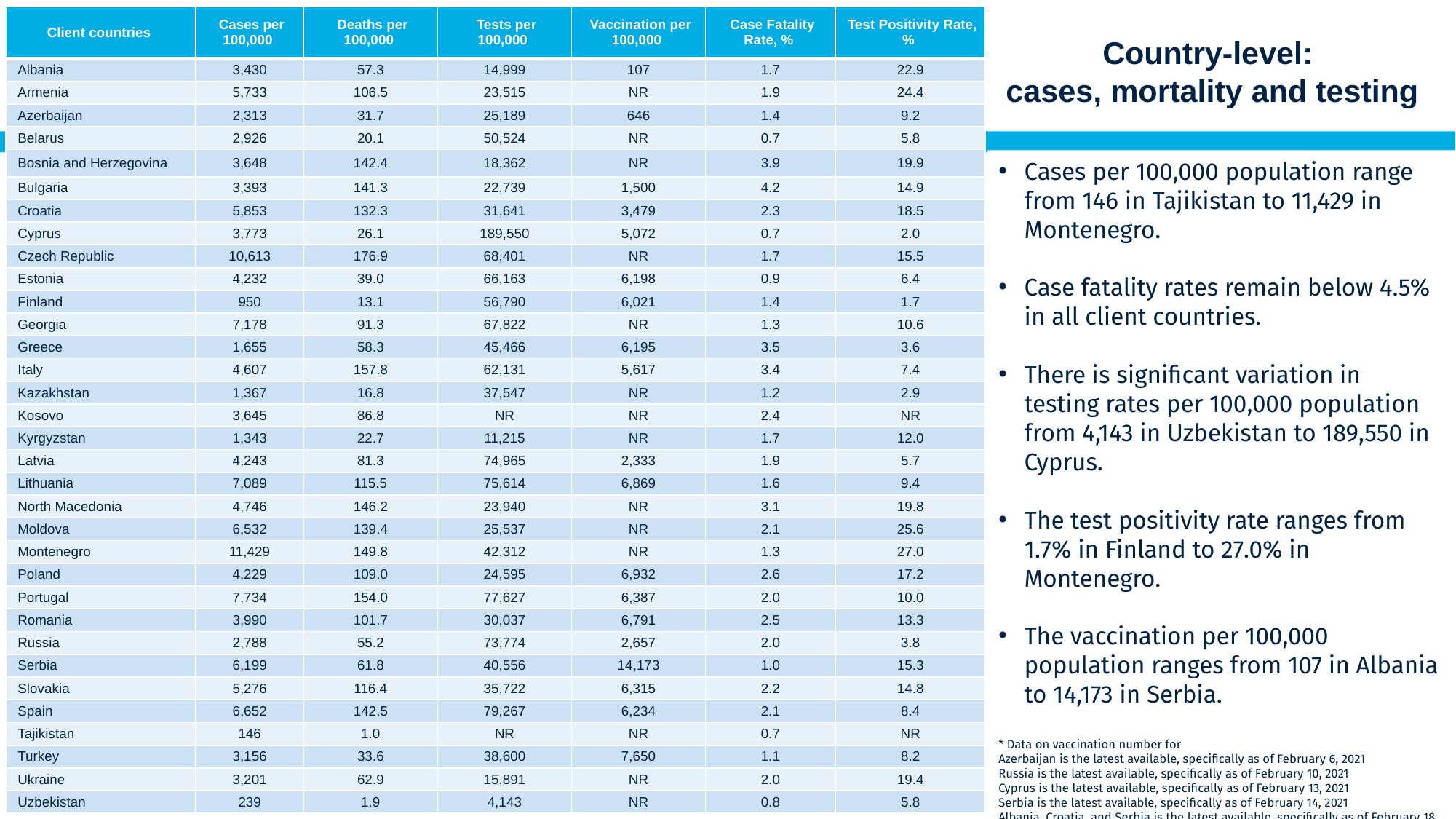

| Client countries | Cases per 100,000 | Deaths per 100,000 | Tests per 100,000 | Vaccination per 100,000 | Case Fatality Rate, % | Test Positivity Rate, % |
| --- | --- | --- | --- | --- | --- | --- |
| Albania | 3,430 | 57.3 | 14,999 | 107 | 1.7 | 22.9 |
| Armenia | 5,733 | 106.5 | 23,515 | NR | 1.9 | 24.4 |
| Azerbaijan | 2,313 | 31.7 | 25,189 | 646 | 1.4 | 9.2 |
| Belarus | 2,926 | 20.1 | 50,524 | NR | 0.7 | 5.8 |
| Bosnia and Herzegovina | 3,648 | 142.4 | 18,362 | NR | 3.9 | 19.9 |
| Bulgaria | 3,393 | 141.3 | 22,739 | 1,500 | 4.2 | 14.9 |
| Croatia | 5,853 | 132.3 | 31,641 | 3,479 | 2.3 | 18.5 |
| Cyprus | 3,773 | 26.1 | 189,550 | 5,072 | 0.7 | 2.0 |
| Czech Republic | 10,613 | 176.9 | 68,401 | NR | 1.7 | 15.5 |
| Estonia | 4,232 | 39.0 | 66,163 | 6,198 | 0.9 | 6.4 |
| Finland | 950 | 13.1 | 56,790 | 6,021 | 1.4 | 1.7 |
| Georgia | 7,178 | 91.3 | 67,822 | NR | 1.3 | 10.6 |
| Greece | 1,655 | 58.3 | 45,466 | 6,195 | 3.5 | 3.6 |
| Italy | 4,607 | 157.8 | 62,131 | 5,617 | 3.4 | 7.4 |
| Kazakhstan | 1,367 | 16.8 | 37,547 | NR | 1.2 | 2.9 |
| Kosovo | 3,645 | 86.8 | NR | NR | 2.4 | NR |
| Kyrgyzstan | 1,343 | 22.7 | 11,215 | NR | 1.7 | 12.0 |
| Latvia | 4,243 | 81.3 | 74,965 | 2,333 | 1.9 | 5.7 |
| Lithuania | 7,089 | 115.5 | 75,614 | 6,869 | 1.6 | 9.4 |
| North Macedonia | 4,746 | 146.2 | 23,940 | NR | 3.1 | 19.8 |
| Moldova | 6,532 | 139.4 | 25,537 | NR | 2.1 | 25.6 |
| Montenegro | 11,429 | 149.8 | 42,312 | NR | 1.3 | 27.0 |
| Poland | 4,229 | 109.0 | 24,595 | 6,932 | 2.6 | 17.2 |
| Portugal | 7,734 | 154.0 | 77,627 | 6,387 | 2.0 | 10.0 |
| Romania | 3,990 | 101.7 | 30,037 | 6,791 | 2.5 | 13.3 |
| Russia | 2,788 | 55.2 | 73,774 | 2,657 | 2.0 | 3.8 |
| Serbia | 6,199 | 61.8 | 40,556 | 14,173 | 1.0 | 15.3 |
| Slovakia | 5,276 | 116.4 | 35,722 | 6,315 | 2.2 | 14.8 |
| Spain | 6,652 | 142.5 | 79,267 | 6,234 | 2.1 | 8.4 |
| Tajikistan | 146 | 1.0 | NR | NR | 0.7 | NR |
| Turkey | 3,156 | 33.6 | 38,600 | 7,650 | 1.1 | 8.2 |
| Ukraine | 3,201 | 62.9 | 15,891 | NR | 2.0 | 19.4 |
| Uzbekistan | 239 | 1.9 | 4,143 | NR | 0.8 | 5.8 |
# Country-level:  cases, mortality and testing
Cases per 100,000 population range from 146 in Tajikistan to 11,429 in Montenegro.

Case fatality rates remain below 4.5% in all client countries.

There is significant variation in testing rates per 100,000 population from 4,143 in Uzbekistan to 189,550 in Cyprus.

The test positivity rate ranges from 1.7% in Finland to 27.0% in Montenegro.

The vaccination per 100,000 population ranges from 107 in Albania to 14,173 in Serbia.

* Data on vaccination number for
Azerbaijan is the latest available, specifically as of February 6, 2021
Russia is the latest available, specifically as of February 10, 2021
Cyprus is the latest available, specifically as of February 13, 2021
Serbia is the latest available, specifically as of February 14, 2021
Albania, Croatia, and Serbia is the latest available, specifically as of February 18, 2021